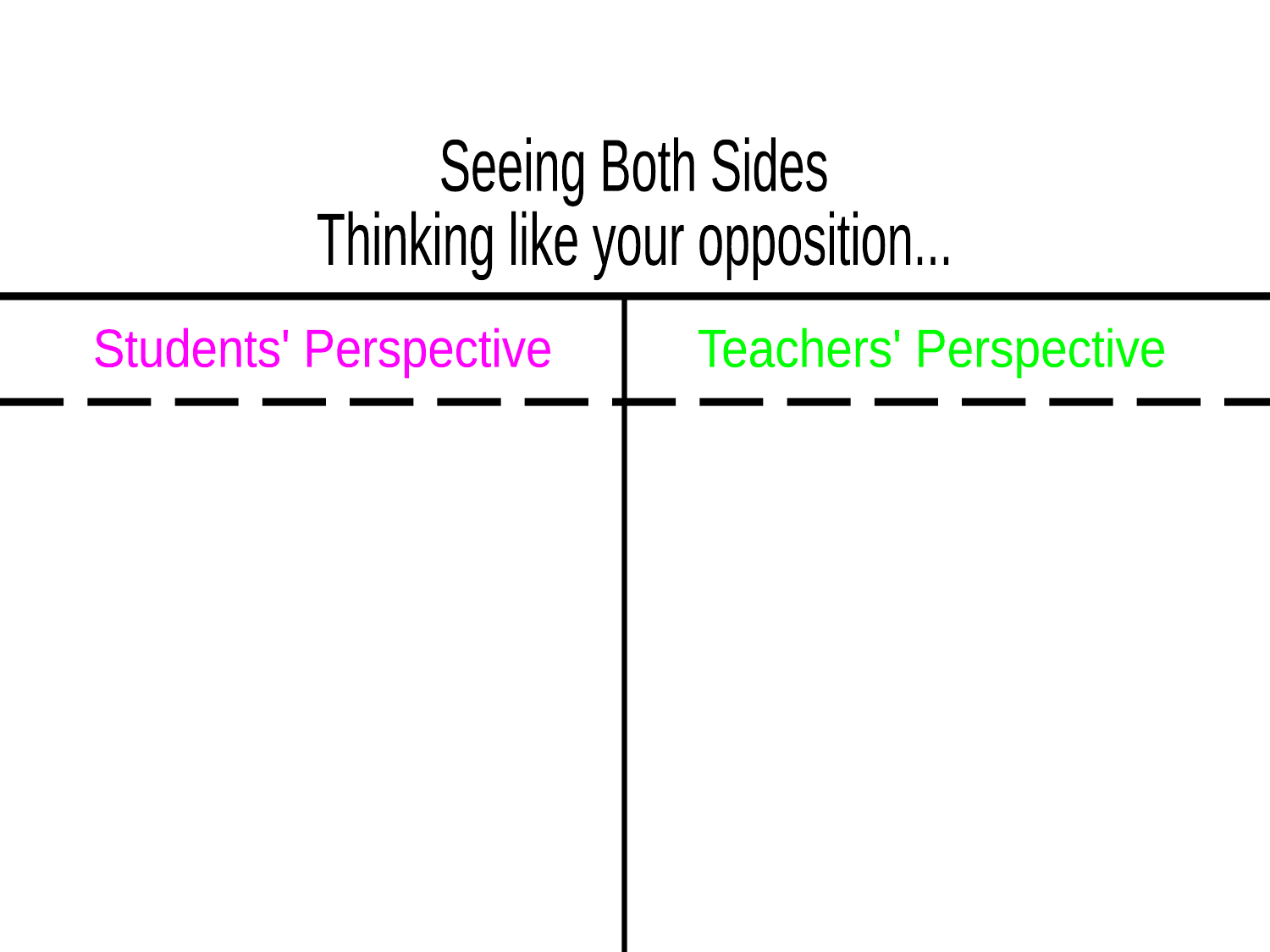

Seeing Both Sides
Thinking like your opposition...
#

Students' Perspective
Teachers' Perspective